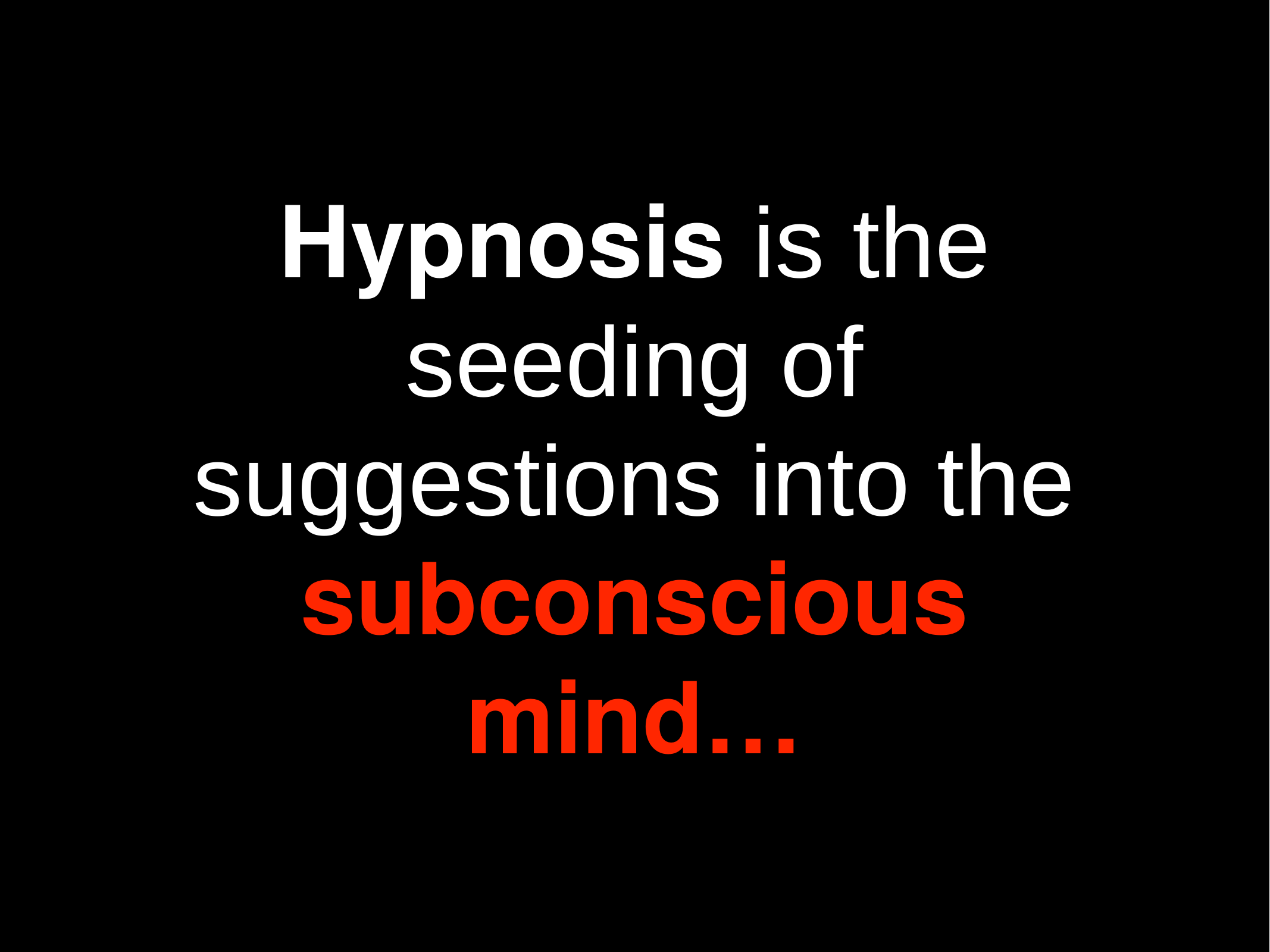

# Hypnosis is the seeding of suggestions into the subconscious mind…